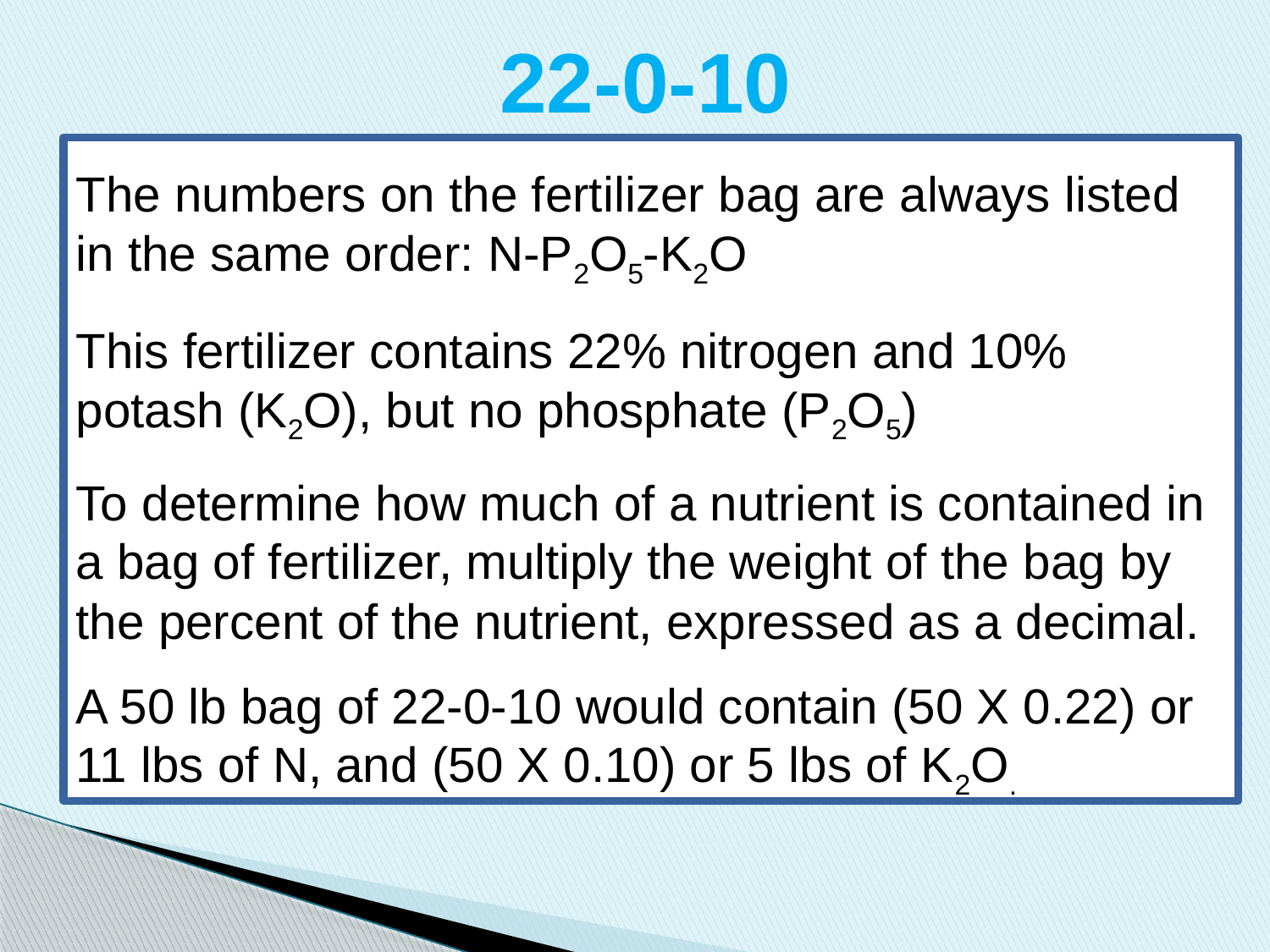

# 22-0-10
The numbers on the fertilizer bag are always listed in the same order: N-P2O5-K2O

This fertilizer contains 22% nitrogen and 10% potash (K2O), but no phosphate (P2O5)

To determine how much of a nutrient is contained in a bag of fertilizer, multiply the weight of the bag by the percent of the nutrient, expressed as a decimal.

A 50 lb bag of 22-0-10 would contain (50 X 0.22) or 11 lbs of N, and (50 X 0.10) or 5 lbs of K2O.